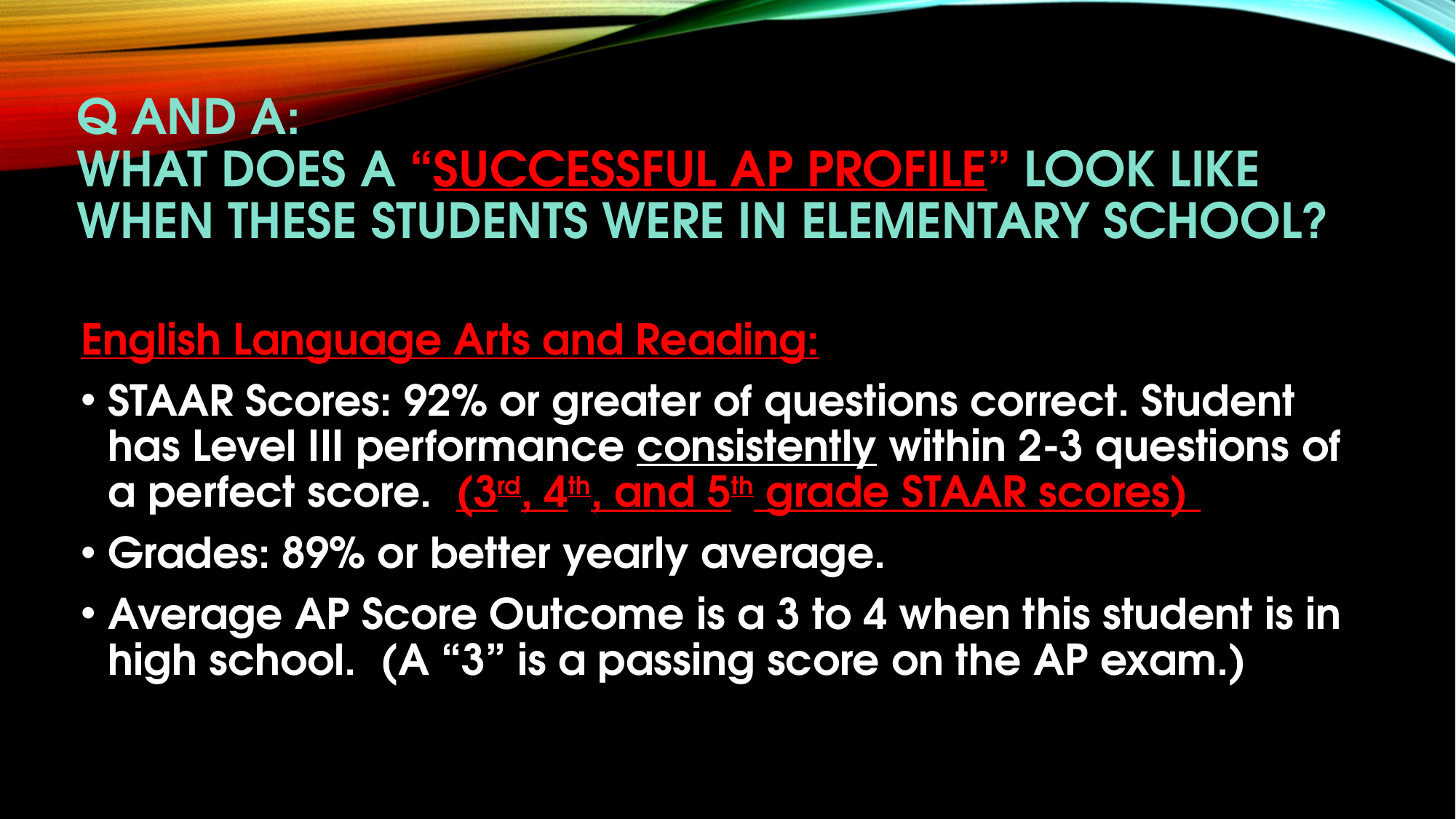

# Q and A: What does a “successful AP profile” look like when these students were in elementary school?
English Language Arts and Reading:
STAAR Scores: 92% or greater of questions correct. Student has Level III performance consistently within 2-3 questions of a perfect score.  (3rd, 4th, and 5th grade STAAR scores)
Grades: 89% or better yearly average.
Average AP Score Outcome is a 3 to 4 when this student is in high school.  (A “3” is a passing score on the AP exam.)